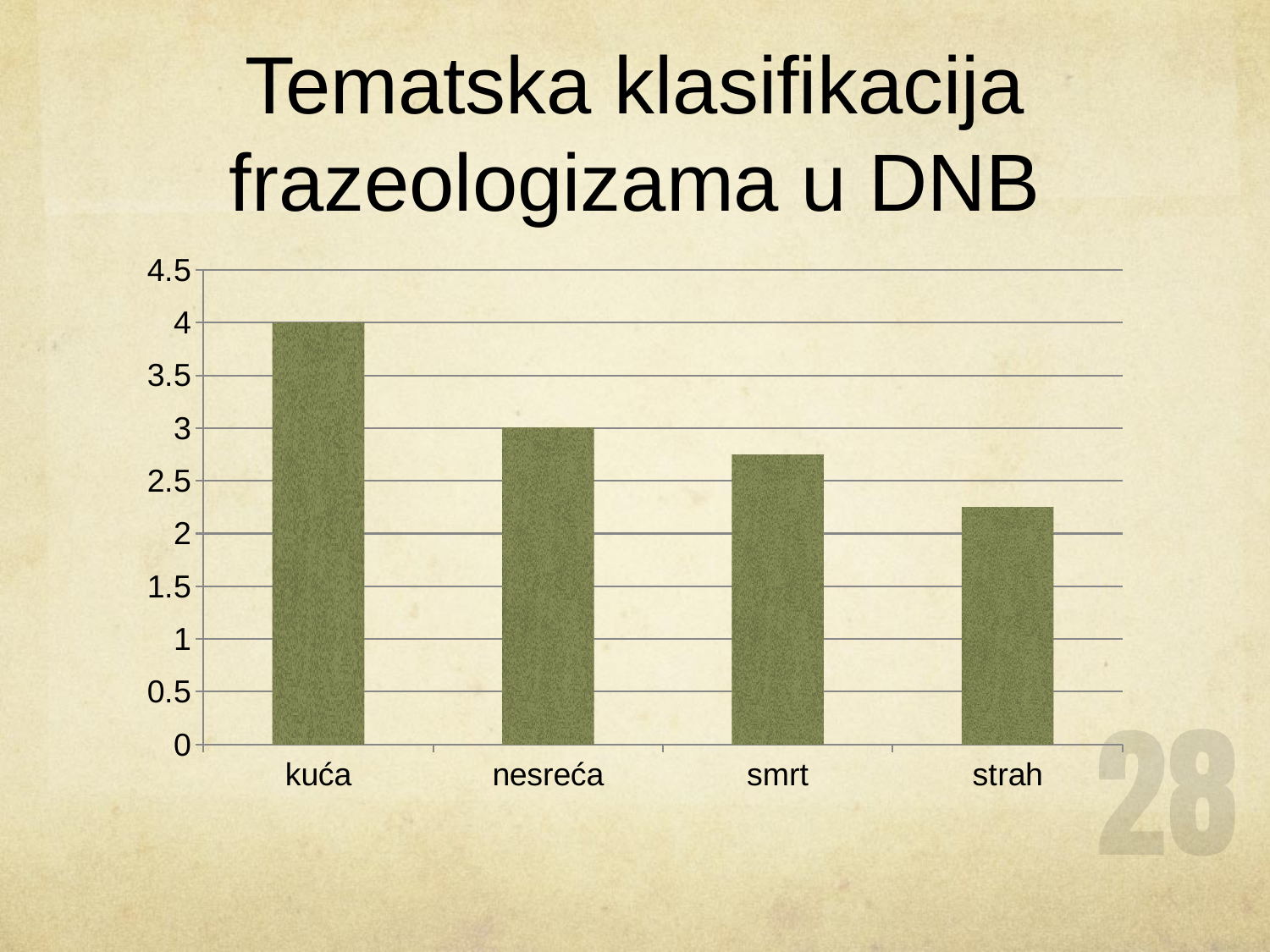

# Tematska klasifikacija frazeologizama u DNB

### Chart

| Category | Datenreihe 1 | Datenreihe 2 | Datenreihe 3 |
|---|---|---|---|
| kuća | 4.0 | 0.0 | 0.0 |
| nesreća | 3.0 | 0.0 | 0.0 |
| smrt | 2.75 | 0.0 | 0.0 |
| strah | 2.25 | 0.0 | 0.0 |
28